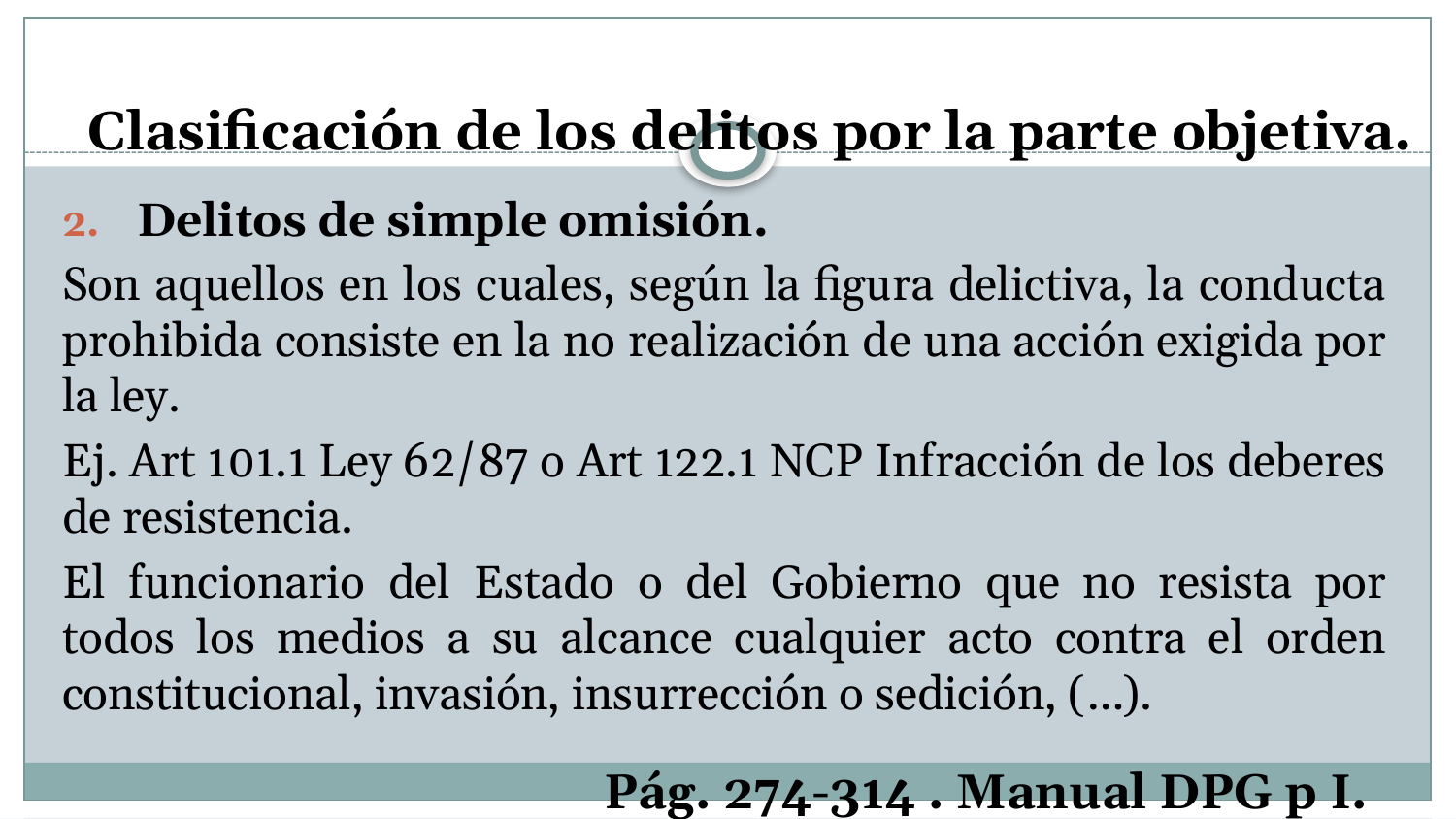

# Clasificación de los delitos por la parte objetiva.
Delitos de simple omisión.
Son aquellos en los cuales, según la figura delictiva, la conducta prohibida consiste en la no realización de una acción exigida por la ley.
Ej. Art 101.1 Ley 62/87 o Art 122.1 NCP Infracción de los deberes de resistencia.
El funcionario del Estado o del Gobierno que no resista por todos los medios a su alcance cualquier acto contra el orden constitucional, invasión, insurrección o sedición, (…).

Pág. 274-314 . Manual DPG p I.